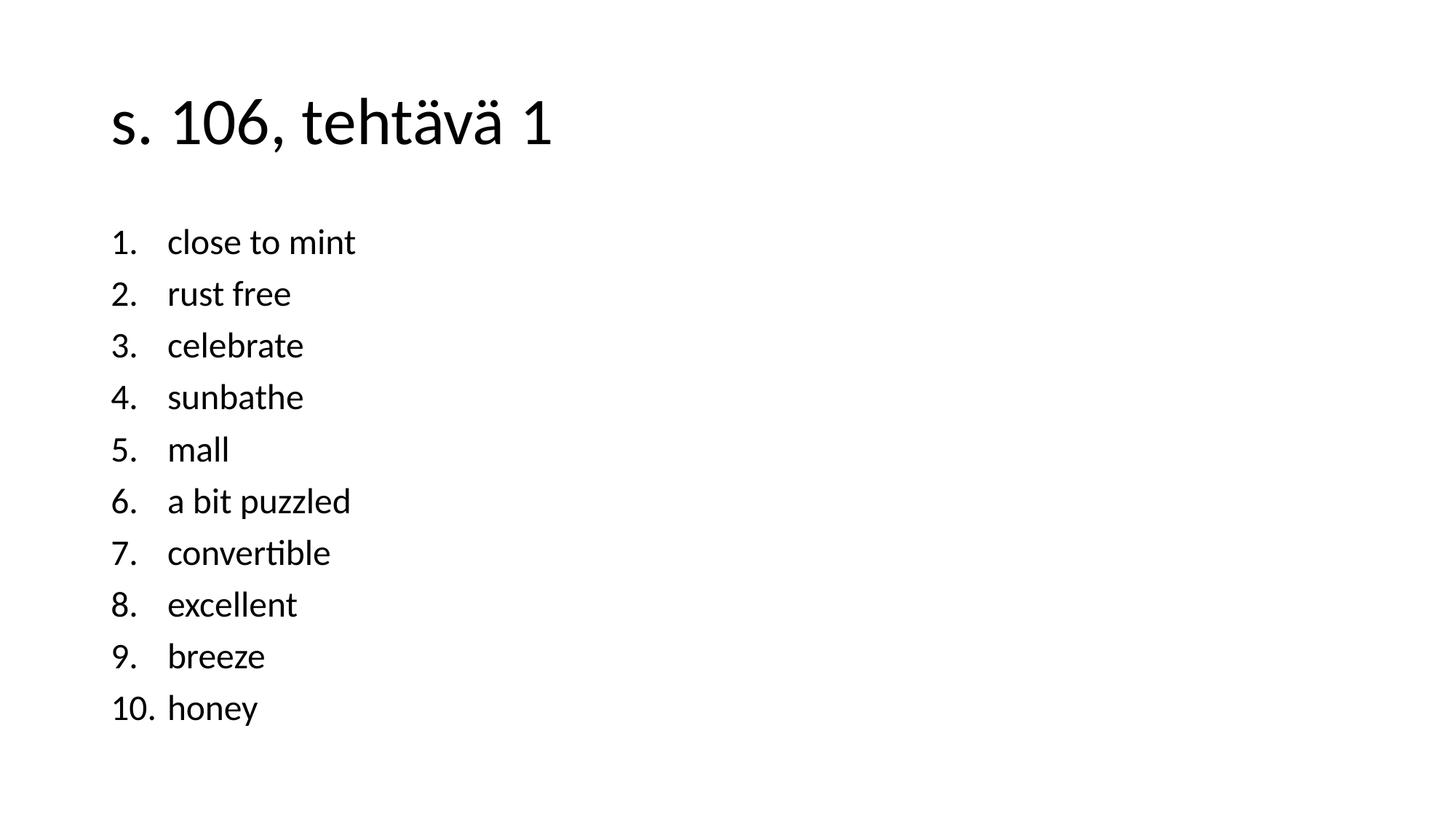

# s. 106, tehtävä 1
close to mint
rust free
celebrate
sunbathe
mall
a bit puzzled
convertible
excellent
breeze
honey